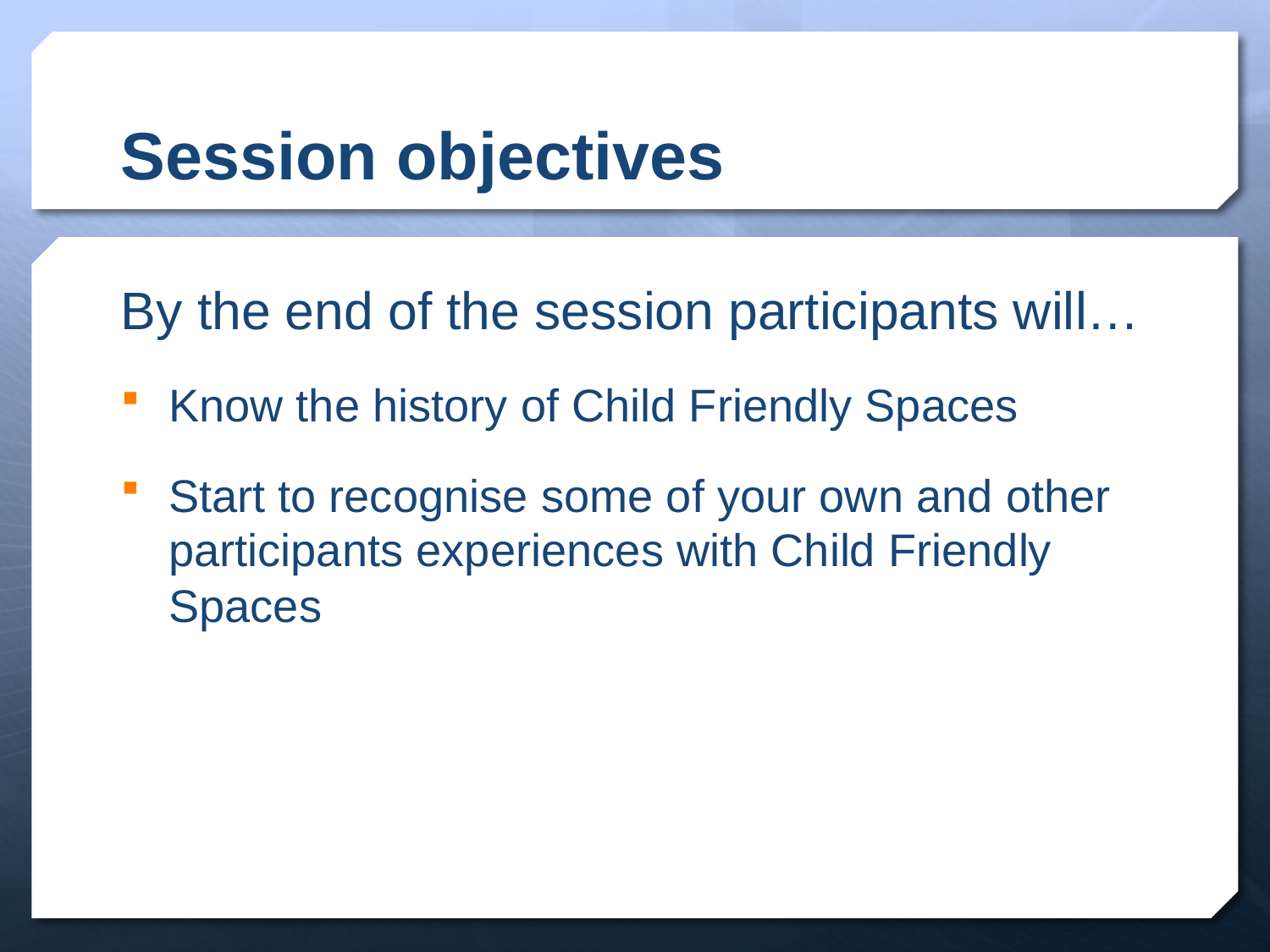

# Session objectives
By the end of the session participants will…
Know the history of Child Friendly Spaces
Start to recognise some of your own and other participants experiences with Child Friendly Spaces